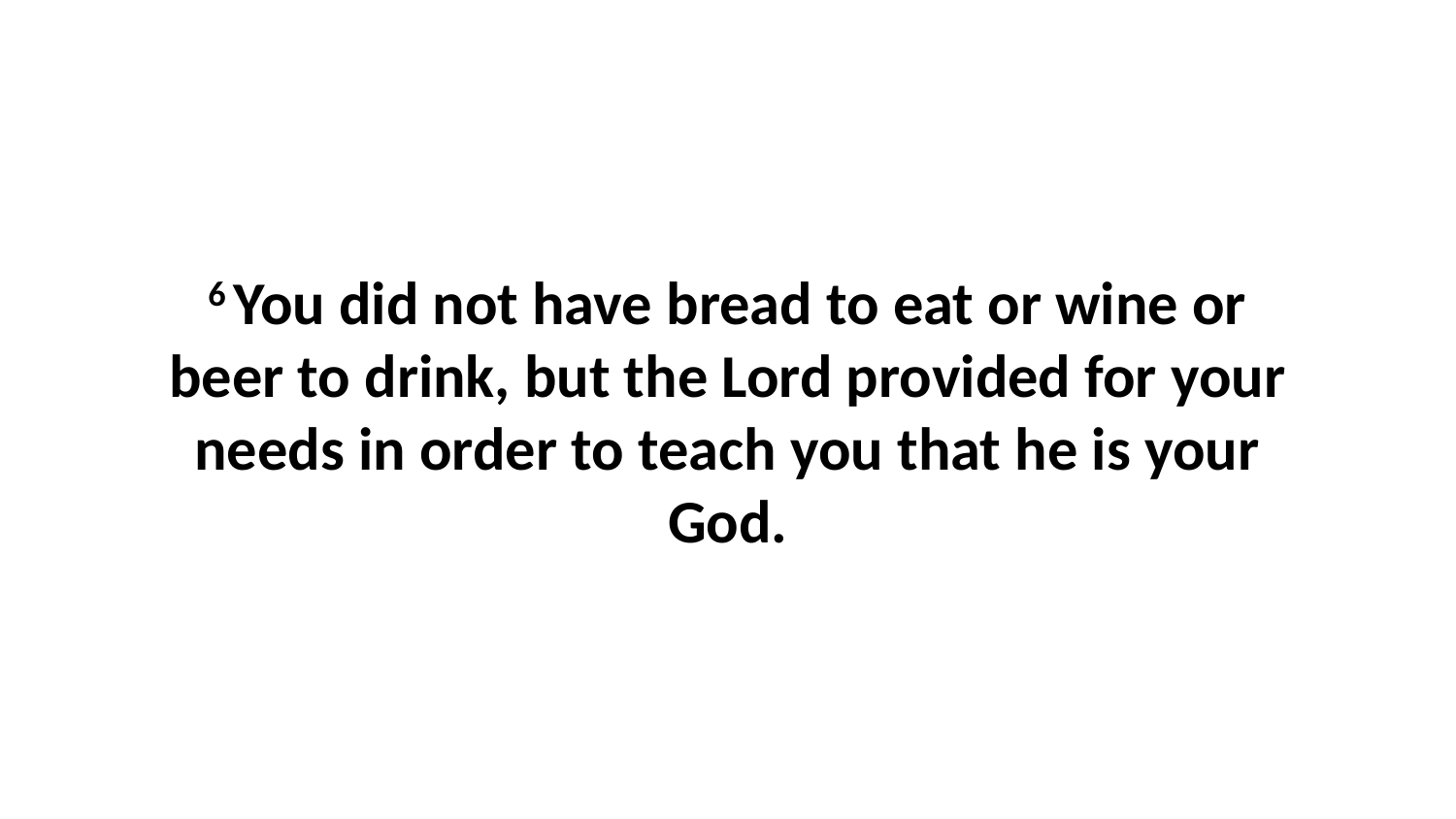

6 You did not have bread to eat or wine or beer to drink, but the Lord provided for your needs in order to teach you that he is your God.